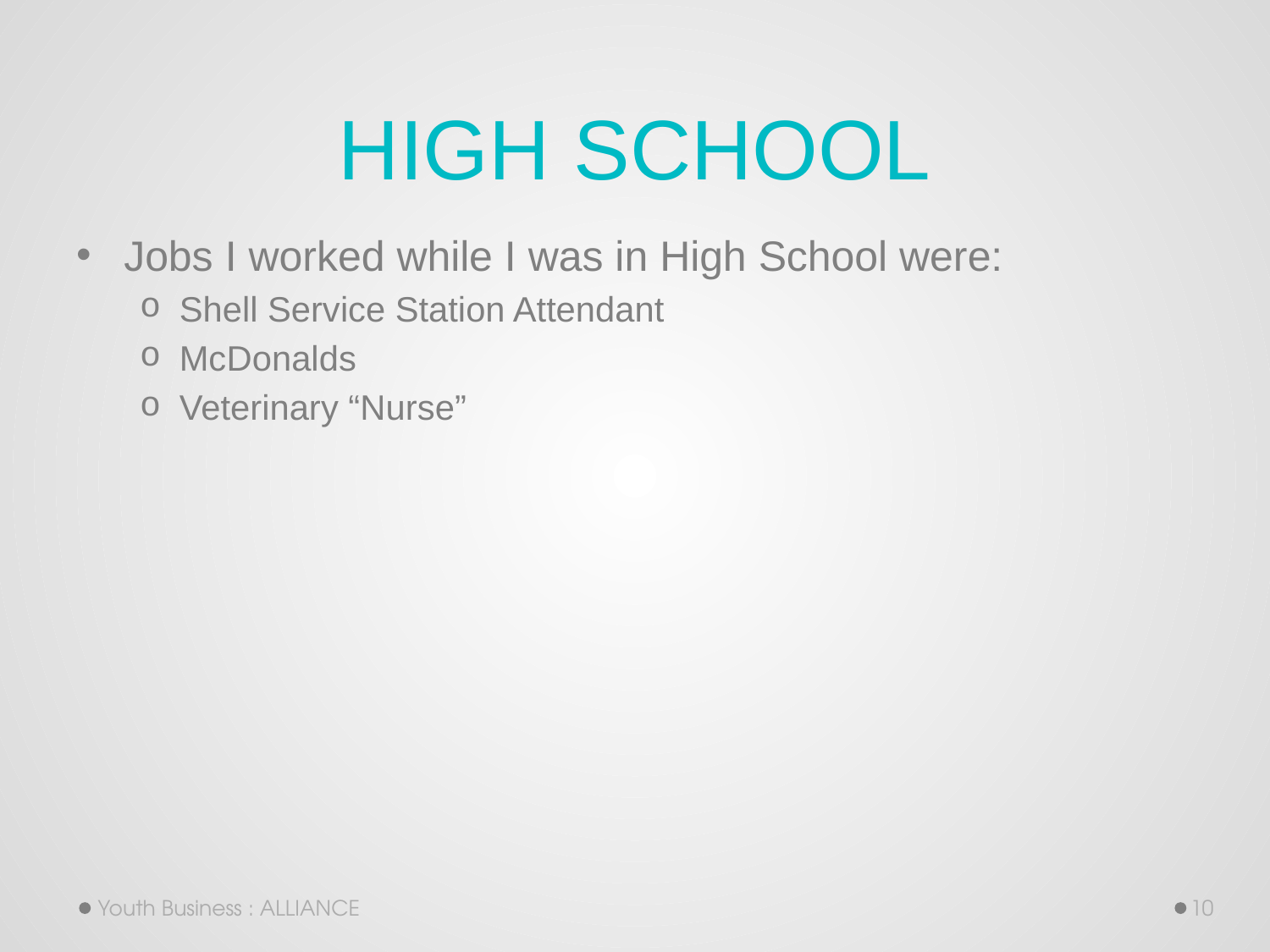

# High School
Jobs I worked while I was in High School were:
Shell Service Station Attendant
McDonalds
Veterinary “Nurse”

Youth Business : ALLIANCE
10